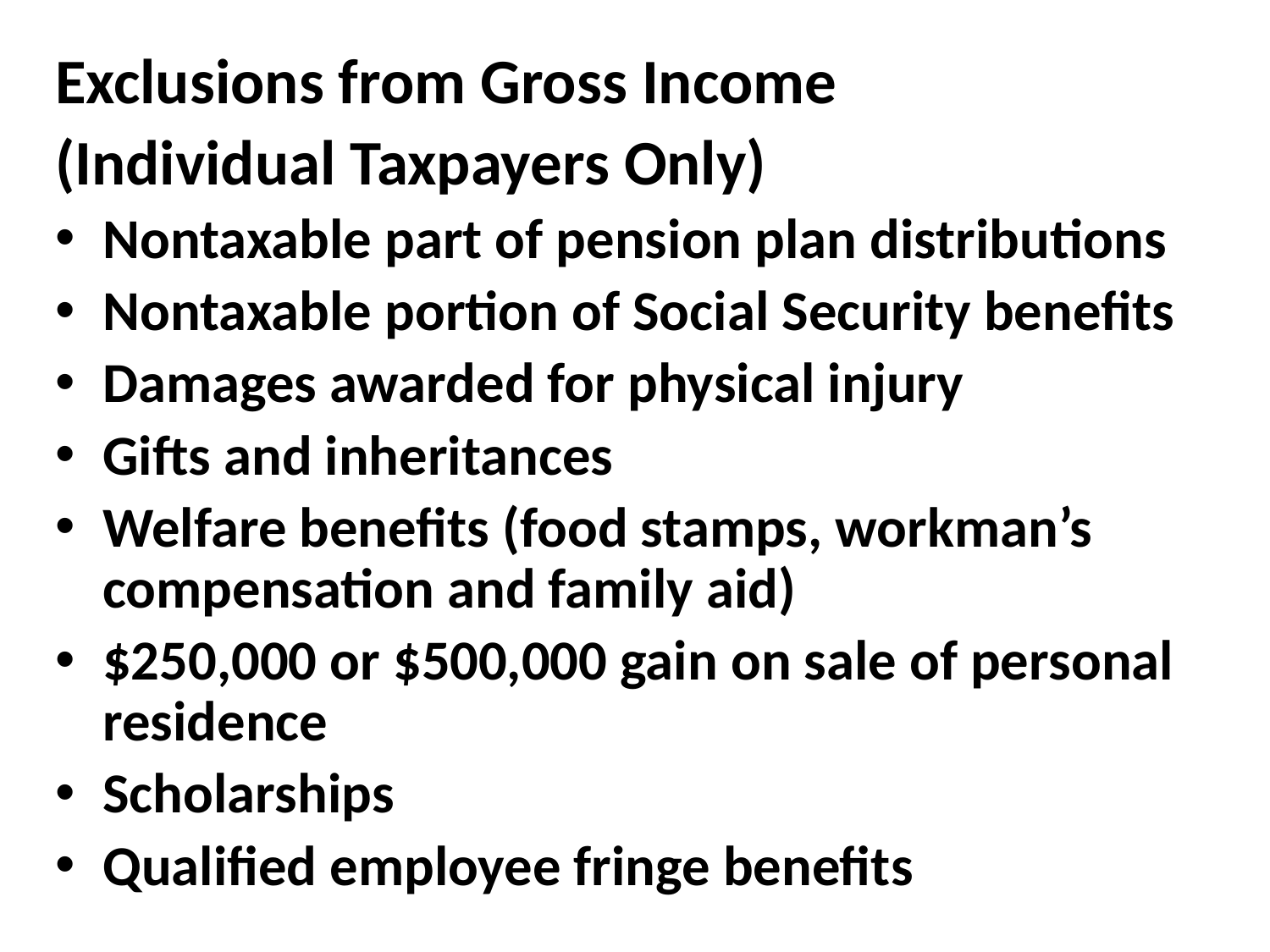

Exclusions from Gross Income
(Individual Taxpayers Only)
Nontaxable part of pension plan distributions
Nontaxable portion of Social Security benefits
Damages awarded for physical injury
Gifts and inheritances
Welfare benefits (food stamps, workman’s compensation and family aid)
$250,000 or $500,000 gain on sale of personal residence
Scholarships
Qualified employee fringe benefits